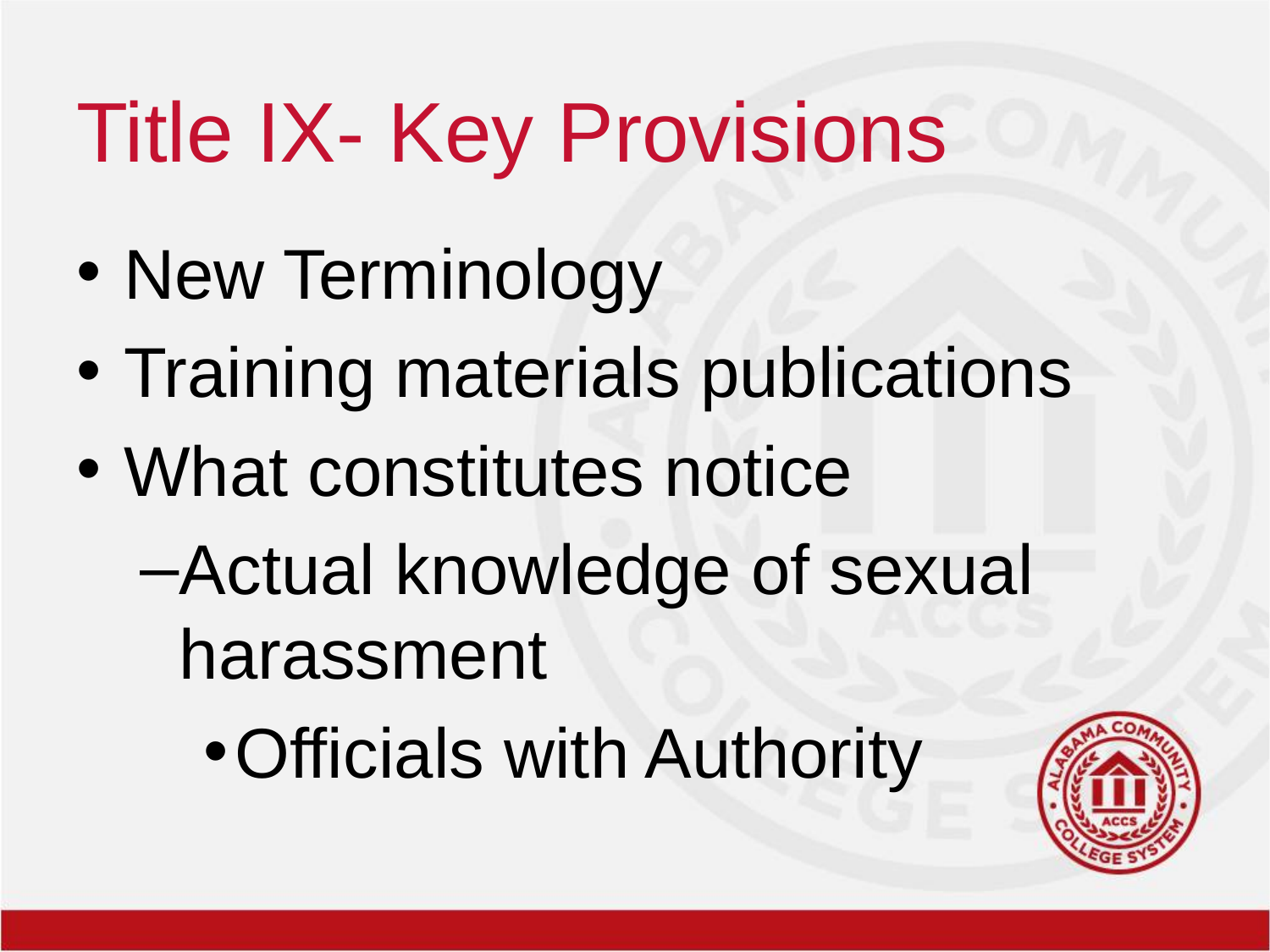

# Title IX- Key Provisions
New Terminology
Training materials publications
What constitutes notice
Actual knowledge of sexual harassment
Officials with Authority